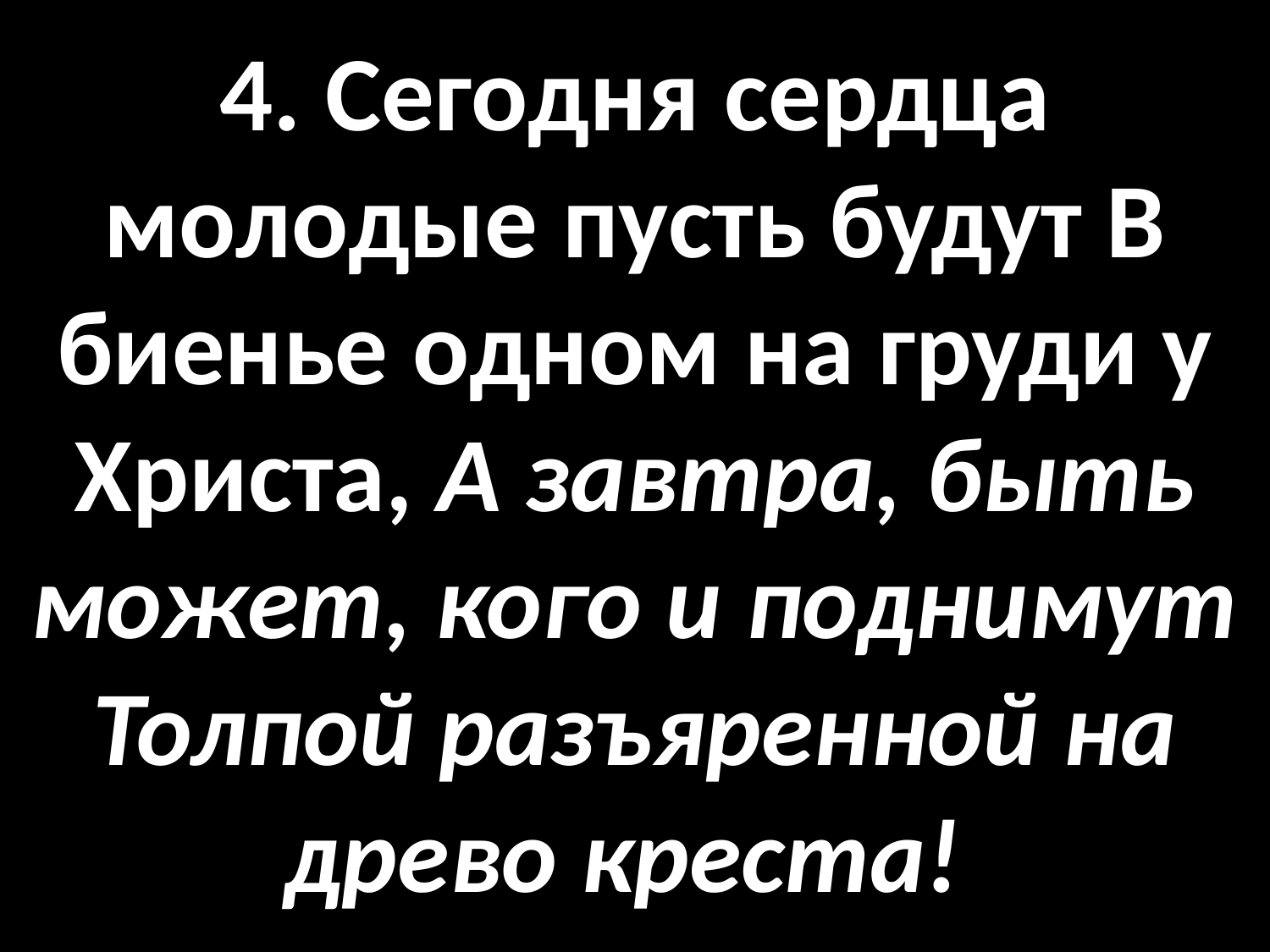

# 4. Сегодня сердца молодые пусть будут В биенье одном на груди у Христа, А завтра, быть может, кого и поднимут Толпой разъяренной на древо креста!